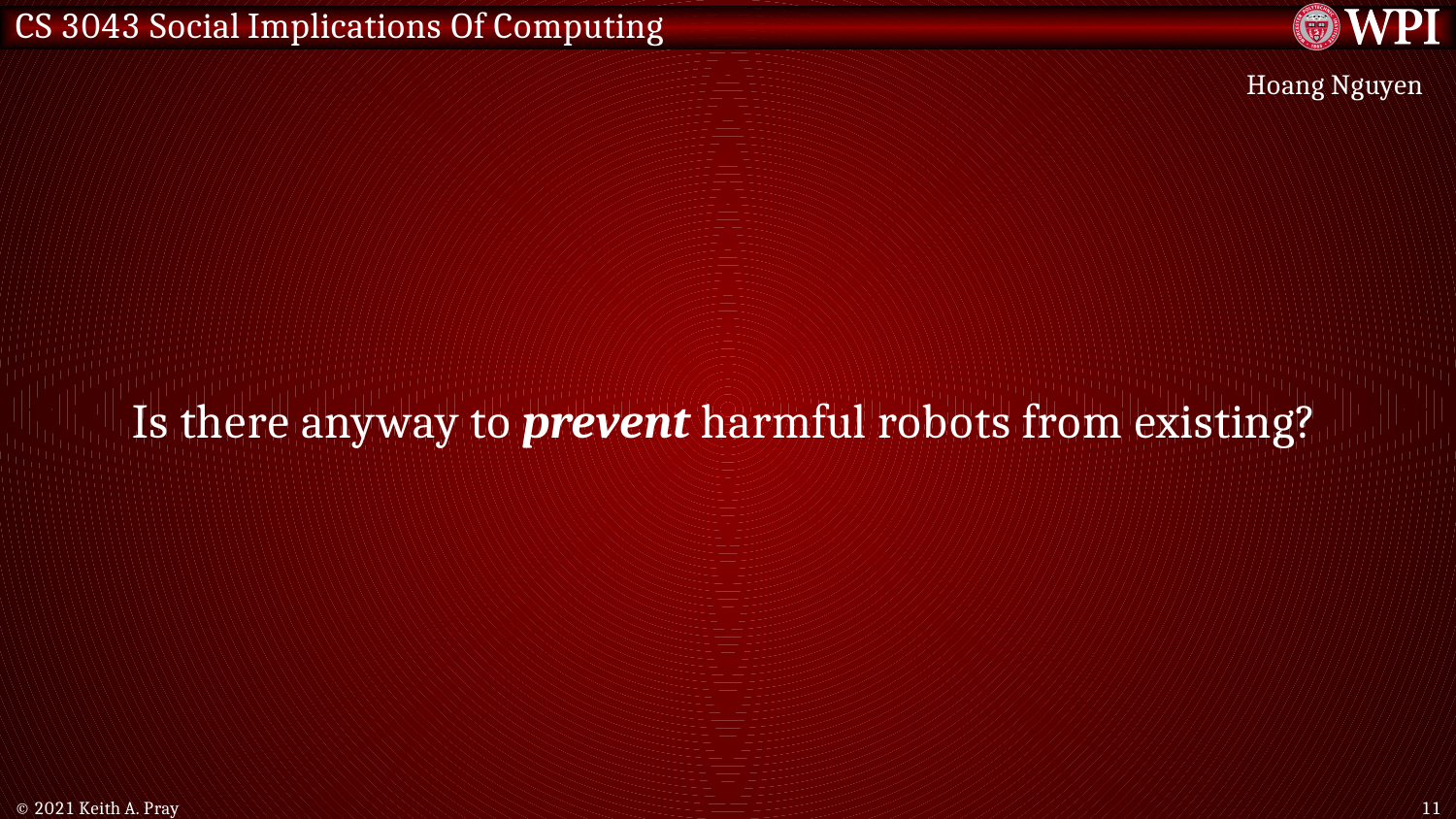

Hoang Nguyen
Is there anyway to prevent harmful robots from existing?
© 2021 Keith A. Pray
11